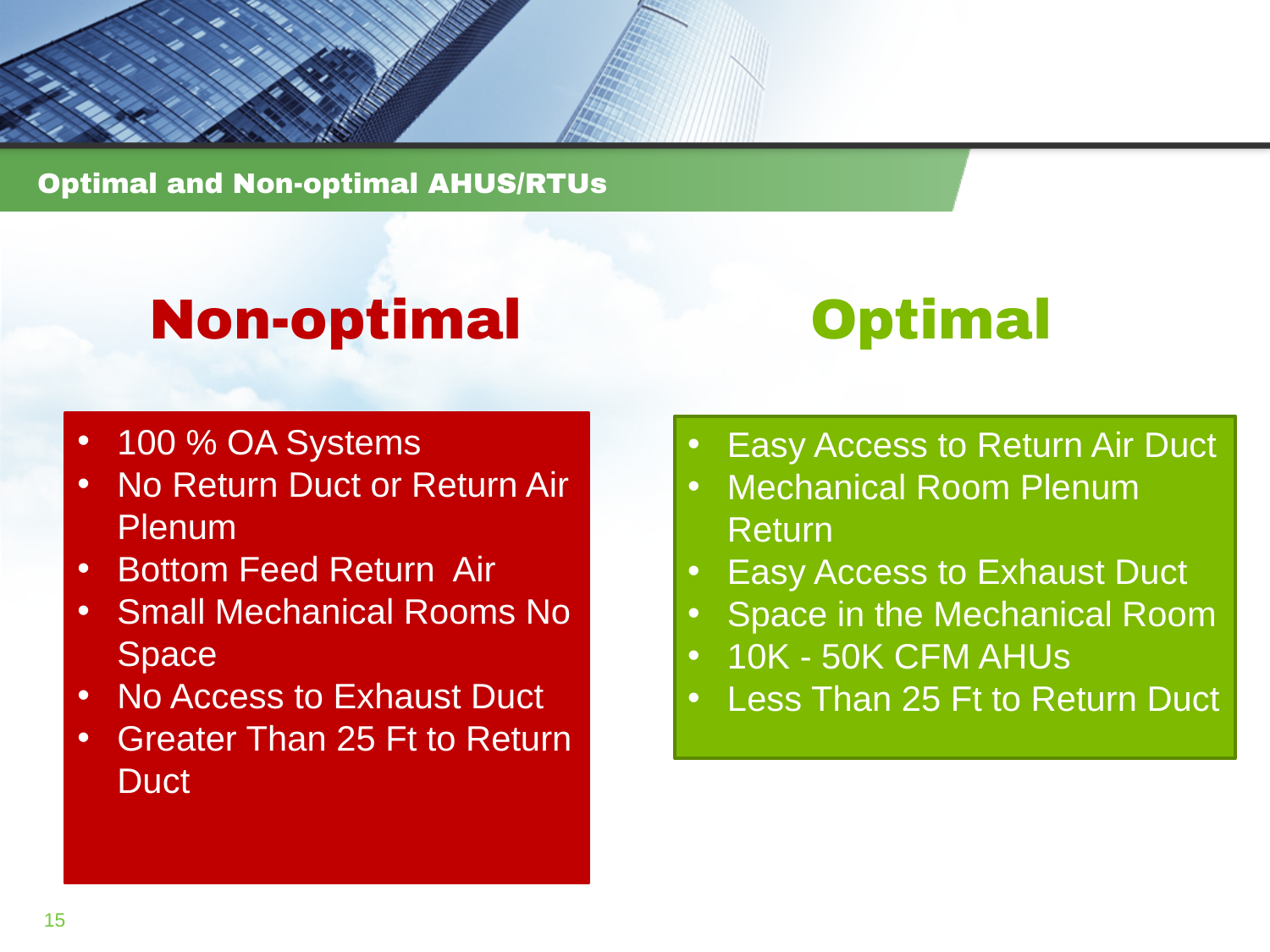

# Optimal and Non-optimal AHUS/RTUs
Non-optimal
Optimal
100 % OA Systems
No Return Duct or Return Air Plenum
Bottom Feed Return  Air
Small Mechanical Rooms No Space
No Access to Exhaust Duct
Greater Than 25 Ft to Return Duct

Easy Access to Return Air Duct
Mechanical Room Plenum Return
Easy Access to Exhaust Duct
Space in the Mechanical Room
10K - 50K CFM AHUs
Less Than 25 Ft to Return Duct

15